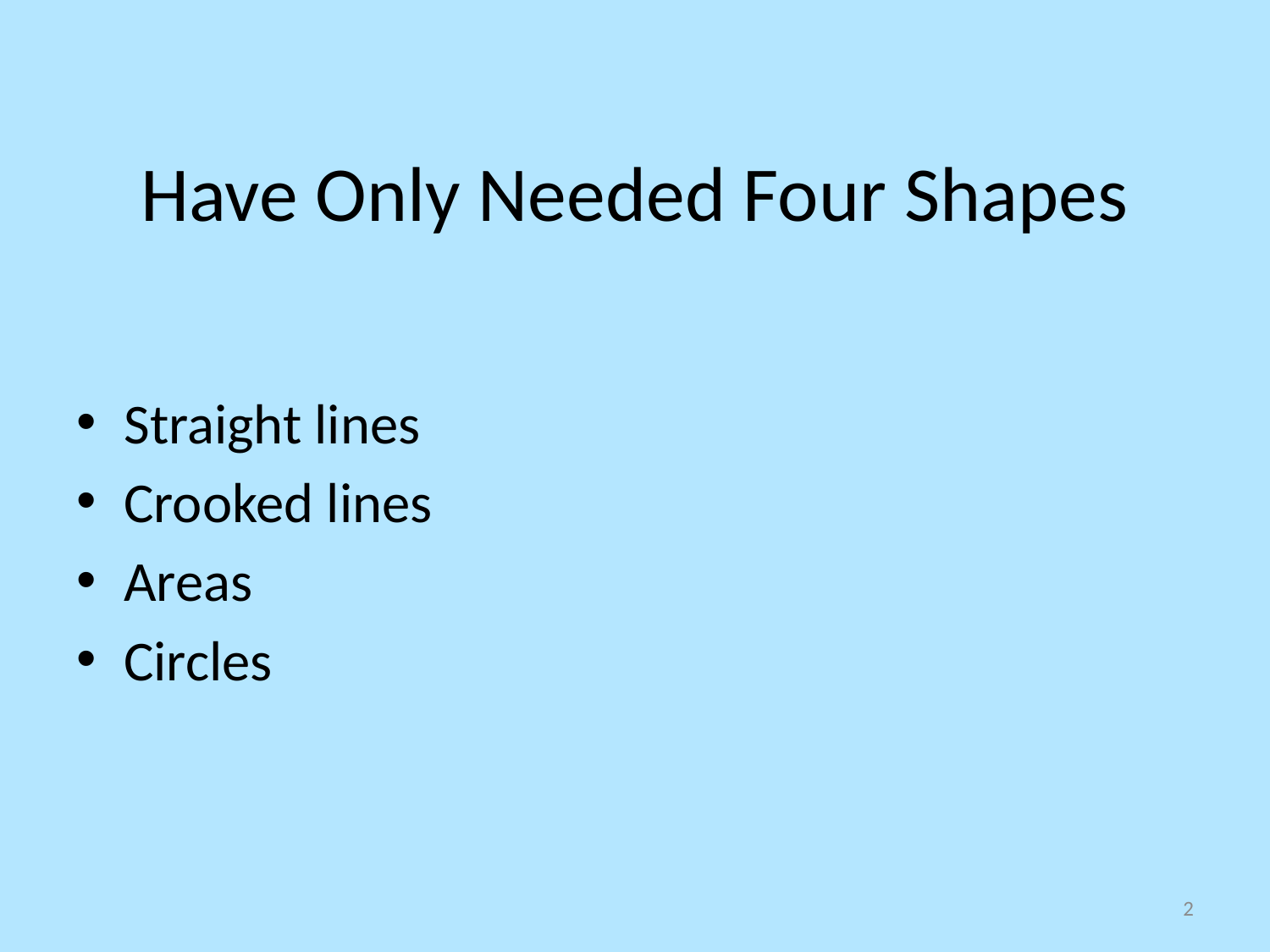

# Have Only Needed Four Shapes
Straight lines
Crooked lines
Areas
Circles

2